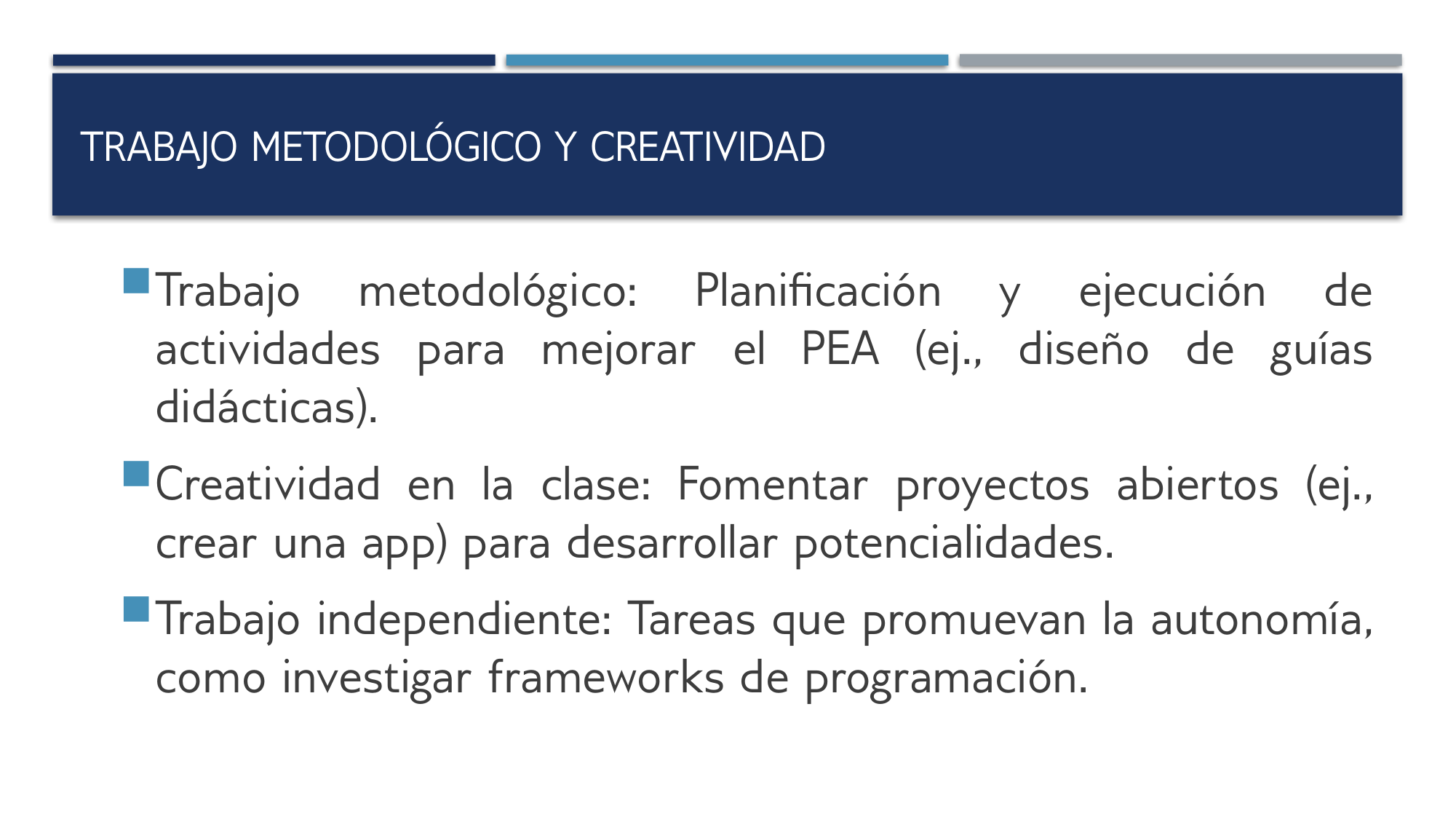

# Trabajo metodológico y creatividad
Trabajo metodológico: Planificación y ejecución de actividades para mejorar el PEA (ej., diseño de guías didácticas).
Creatividad en la clase: Fomentar proyectos abiertos (ej., crear una app) para desarrollar potencialidades.
Trabajo independiente: Tareas que promuevan la autonomía, como investigar frameworks de programación.